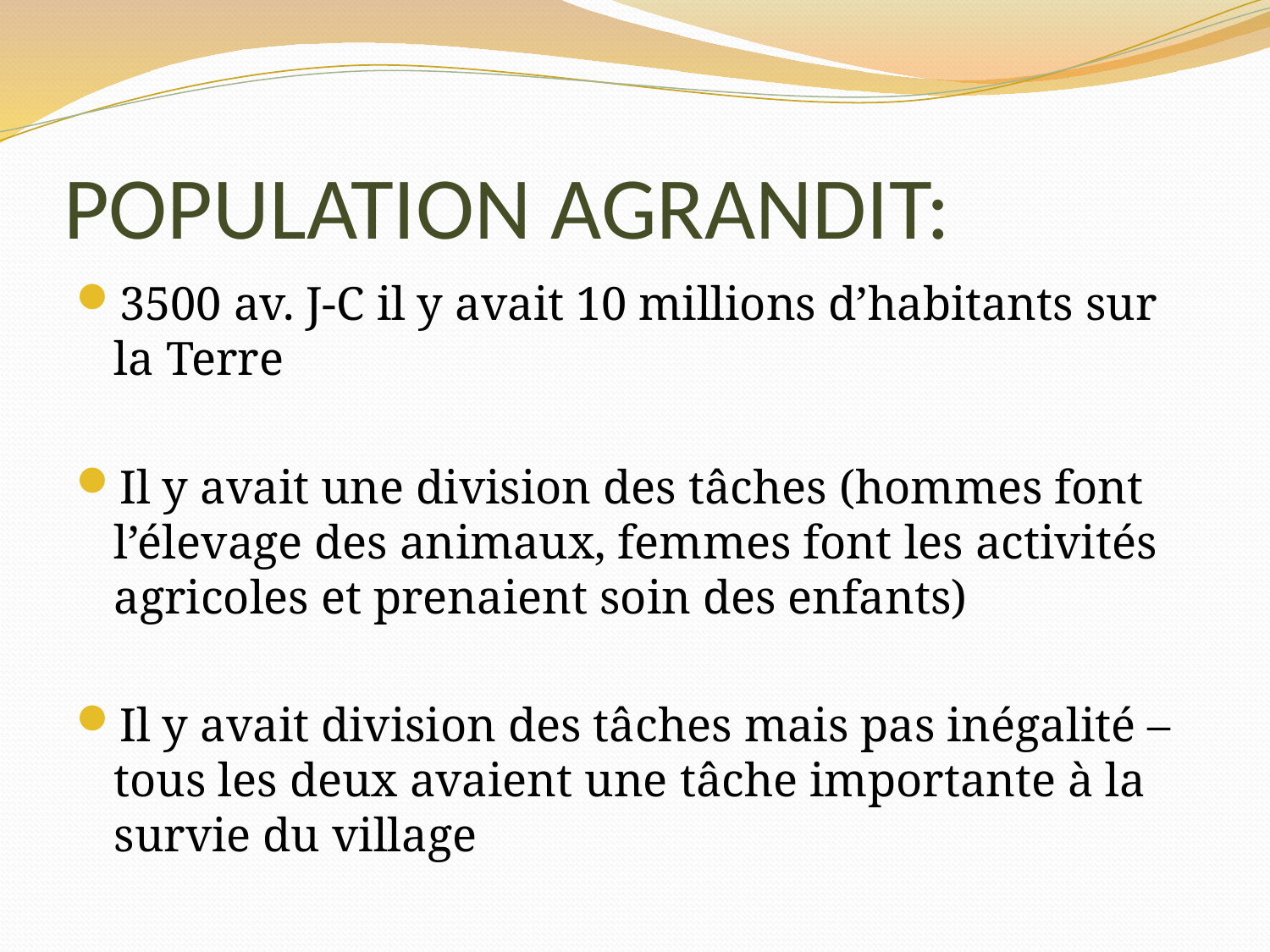

# POPULATION AGRANDIT:
3500 av. J-C il y avait 10 millions d’habitants sur la Terre

Il y avait une division des tâches (hommes font l’élevage des animaux, femmes font les activités agricoles et prenaient soin des enfants)

Il y avait division des tâches mais pas inégalité – tous les deux avaient une tâche importante à la survie du village